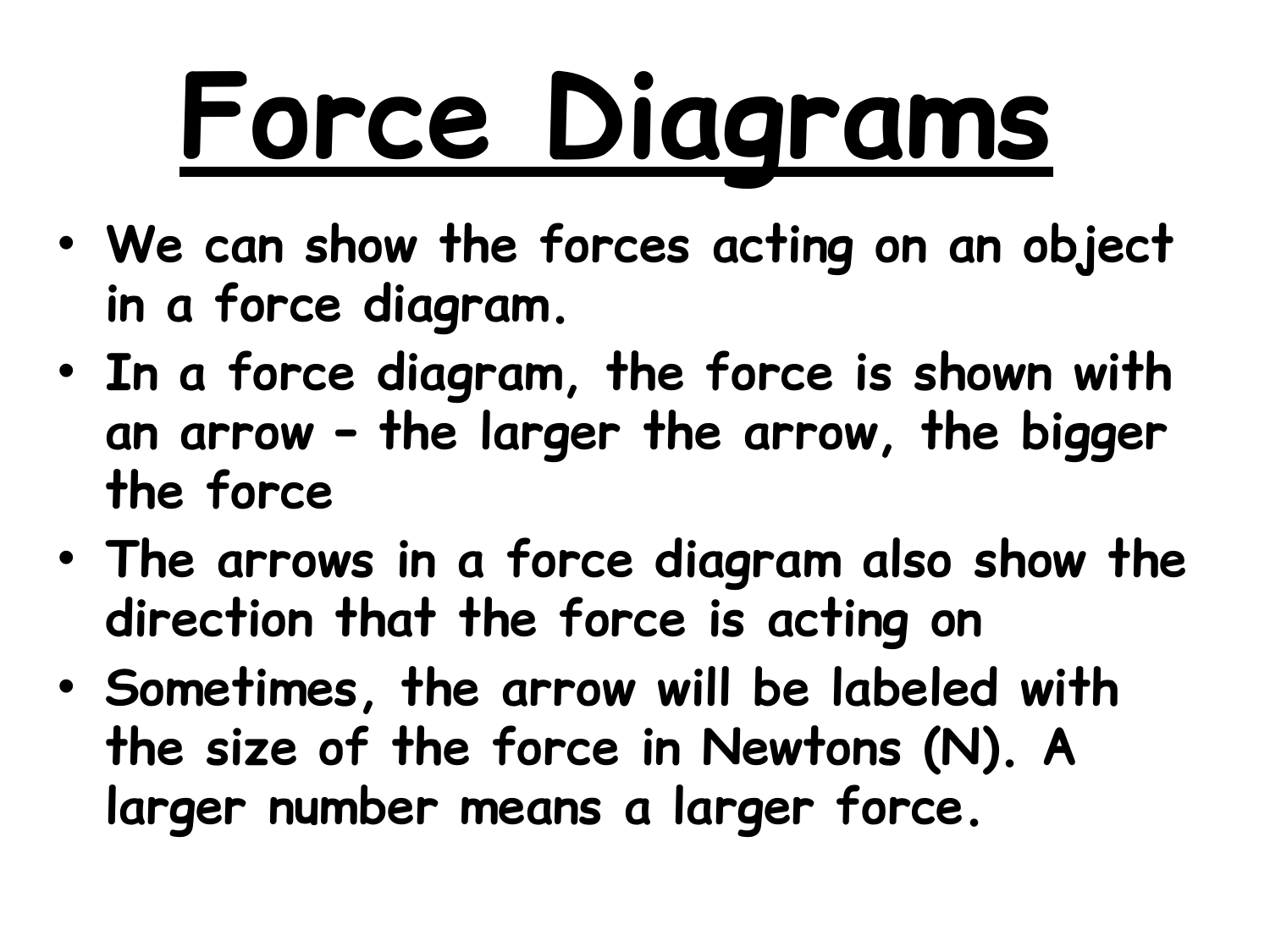

# Force Diagrams
We can show the forces acting on an object in a force diagram.
In a force diagram, the force is shown with an arrow – the larger the arrow, the bigger the force
The arrows in a force diagram also show the direction that the force is acting on
Sometimes, the arrow will be labeled with the size of the force in Newtons (N). A larger number means a larger force.